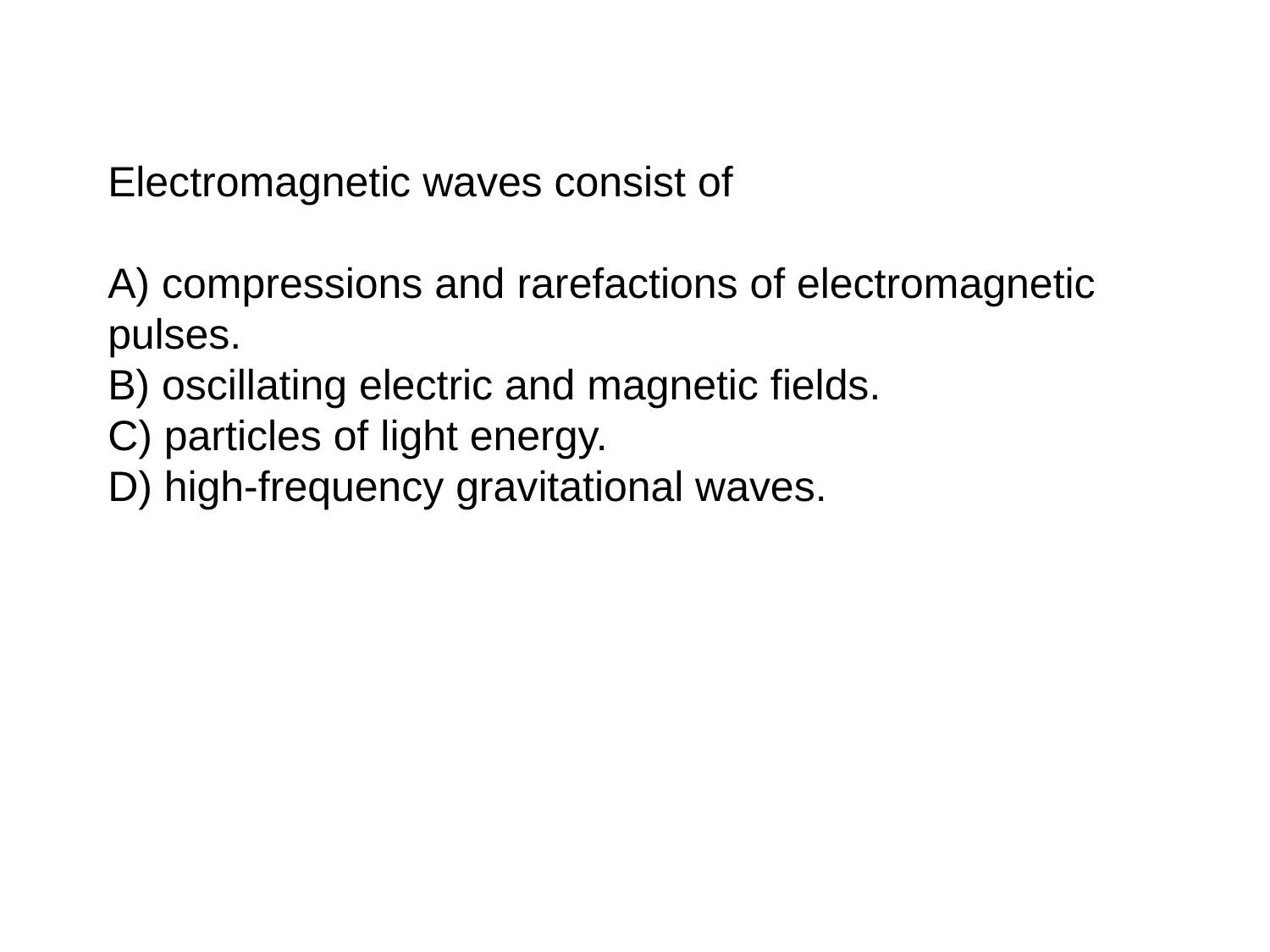

Electromagnetic waves consist of

A) compressions and rarefactions of electromagnetic pulses.
B) oscillating electric and magnetic fields.
C) particles of light energy.
D) high-frequency gravitational waves.